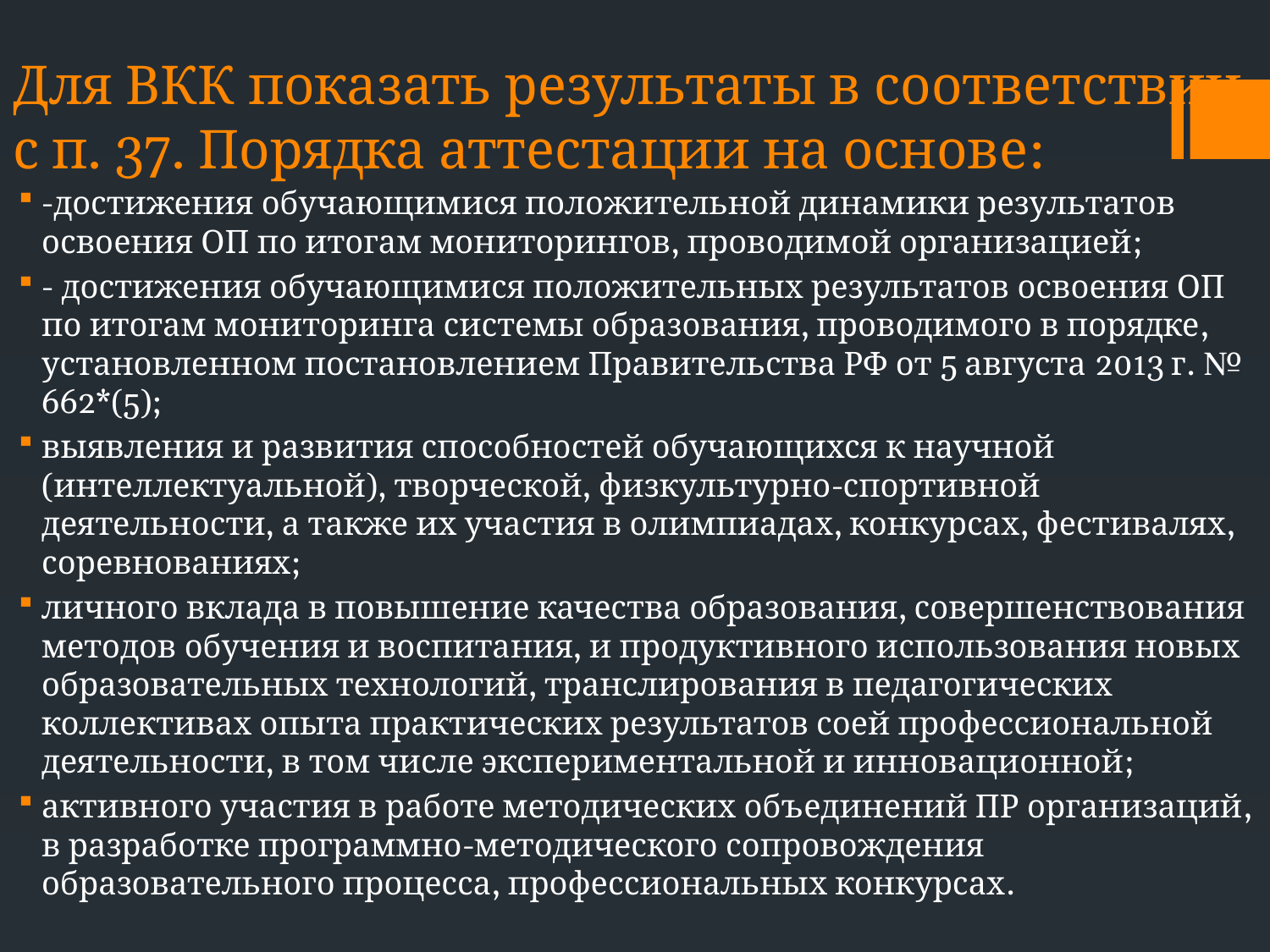

# Для ВКК показать результаты в соответствии с п. 37. Порядка аттестации на основе:
-достижения обучающимися положительной динамики результатов освоения ОП по итогам мониторингов, проводимой организацией;
- достижения обучающимися положительных результатов освоения ОП по итогам мониторинга системы образования, проводимого в порядке, установленном постановлением Правительства РФ от 5 августа 2013 г. № 662*(5);
выявления и развития способностей обучающихся к научной (интеллектуальной), творческой, физкультурно-спортивной деятельности, а также их участия в олимпиадах, конкурсах, фестивалях, соревнованиях;
личного вклада в повышение качества образования, совершенствования методов обучения и воспитания, и продуктивного использования новых образовательных технологий, транслирования в педагогических коллективах опыта практических результатов соей профессиональной деятельности, в том числе экспериментальной и инновационной;
активного участия в работе методических объединений ПР организаций, в разработке программно-методического сопровождения образовательного процесса, профессиональных конкурсах.